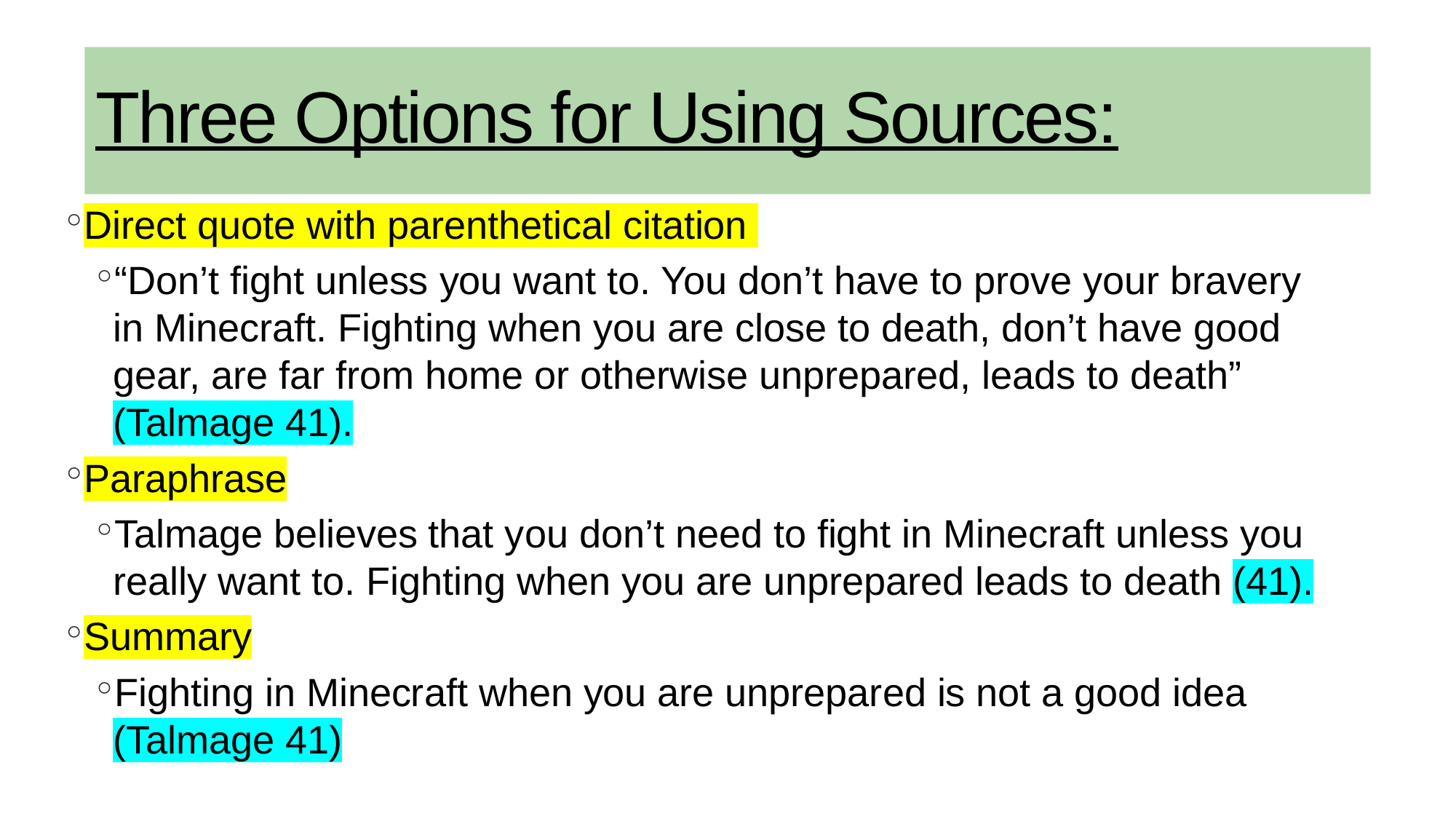

# Three Options for Using Sources:
Direct quote with parenthetical citation
“Don’t fight unless you want to. You don’t have to prove your bravery in Minecraft. Fighting when you are close to death, don’t have good gear, are far from home or otherwise unprepared, leads to death” (Talmage 41).
Paraphrase
Talmage believes that you don’t need to fight in Minecraft unless you really want to. Fighting when you are unprepared leads to death (41).
Summary
Fighting in Minecraft when you are unprepared is not a good idea (Talmage 41)